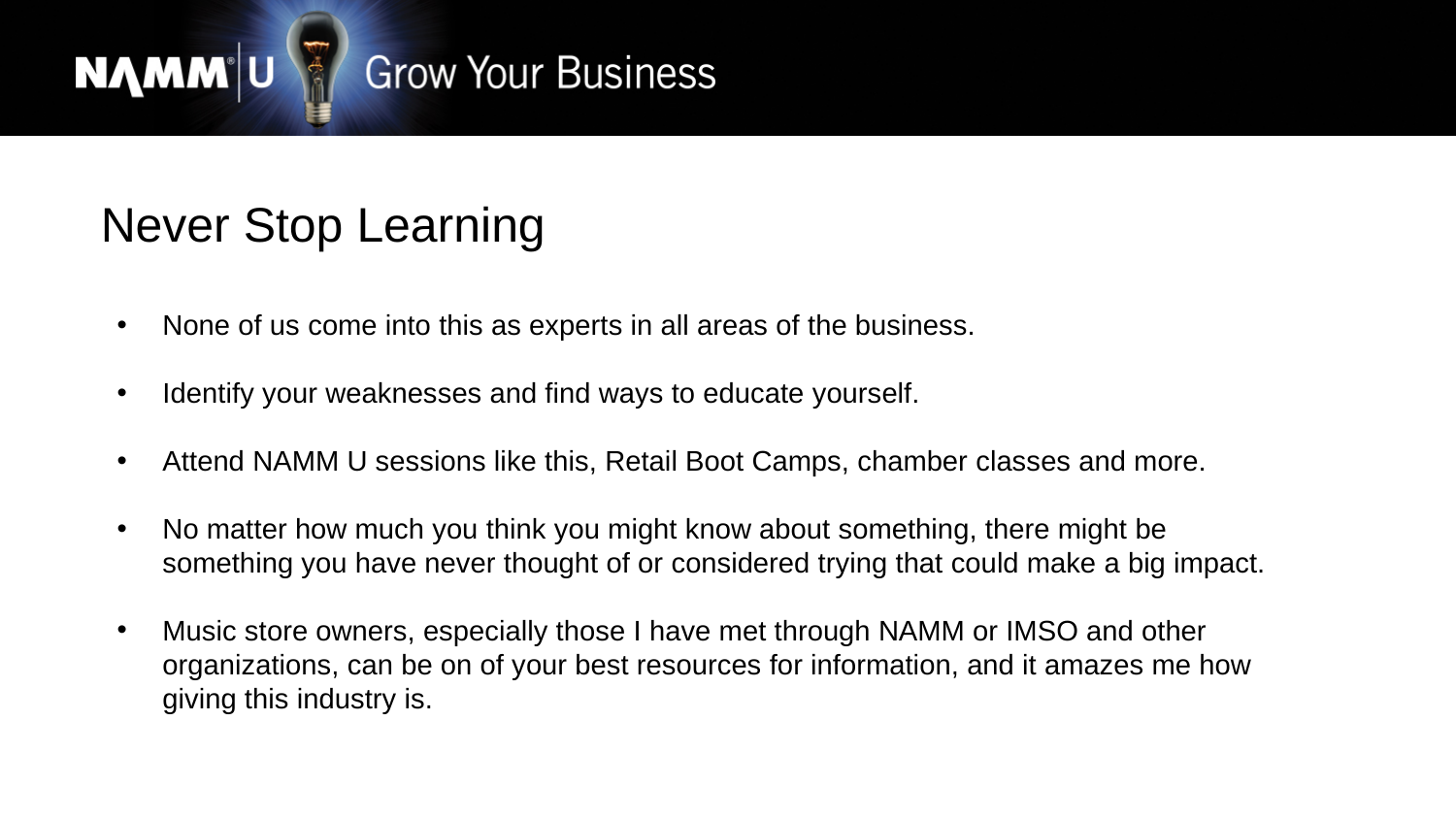

Never Stop Learning
None of us come into this as experts in all areas of the business.

Identify your weaknesses and find ways to educate yourself.

Attend NAMM U sessions like this, Retail Boot Camps, chamber classes and more.

No matter how much you think you might know about something, there might be something you have never thought of or considered trying that could make a big impact.

Music store owners, especially those I have met through NAMM or IMSO and other organizations, can be on of your best resources for information, and it amazes me how giving this industry is.